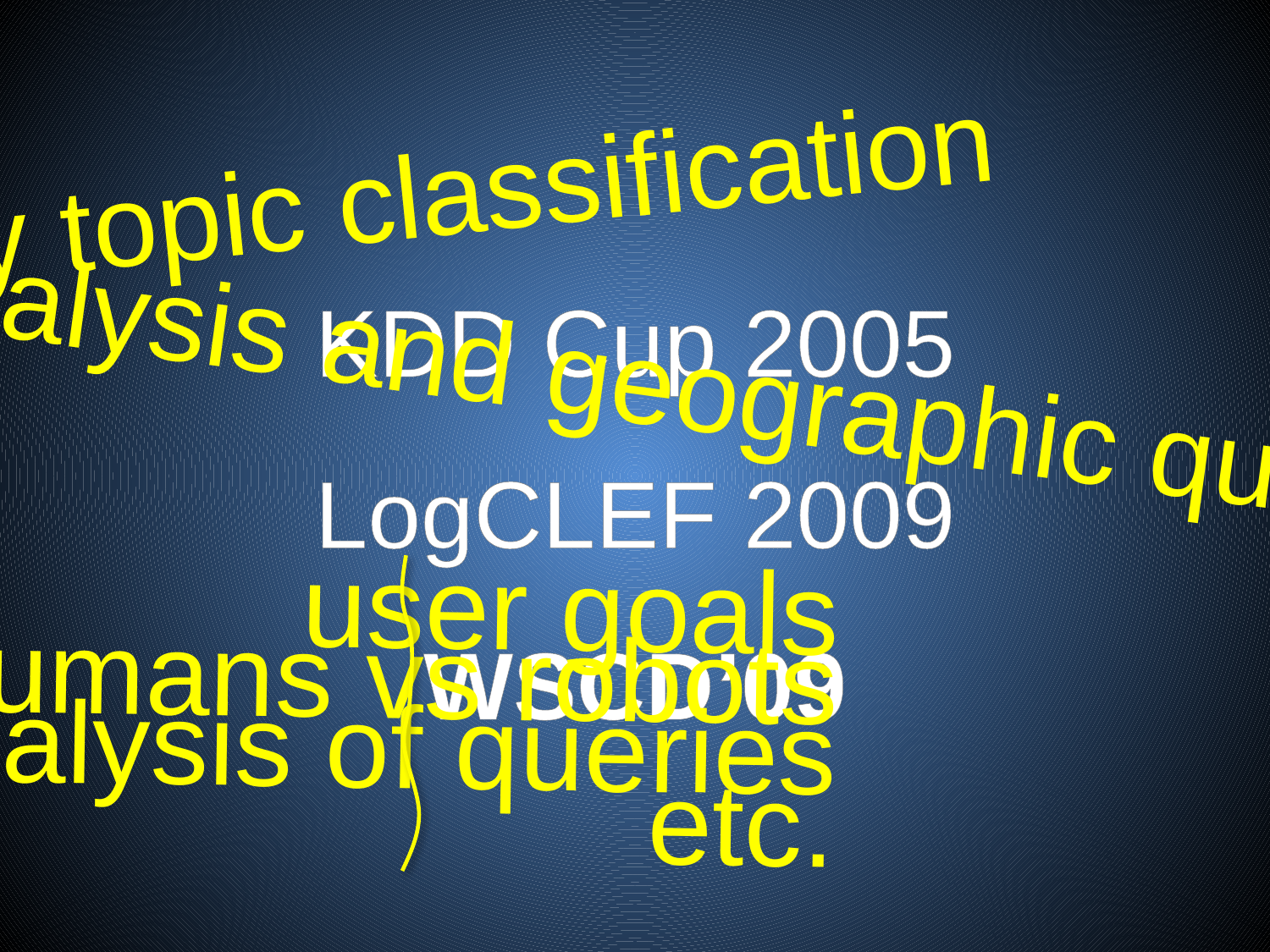

query topic classification
KDD Cup 2005
LogCLEF 2009
WSCD’09
log analysis and geographic query identification

user goals
humans vs robots
topic analysis of queries
etc.